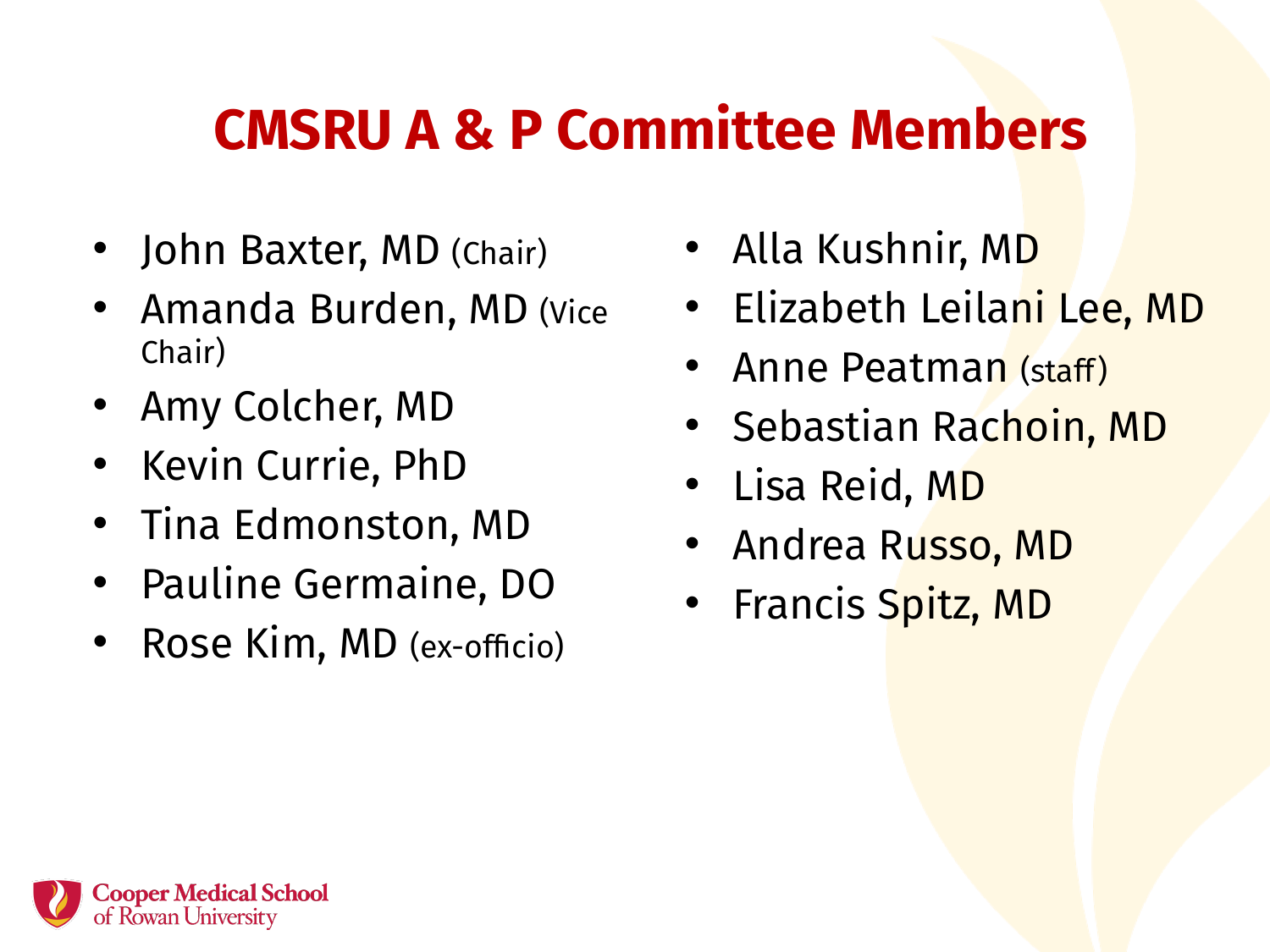

# CMSRU A & P Committee Members
Alla Kushnir, MD
Elizabeth Leilani Lee, MD
Anne Peatman (staff)
Sebastian Rachoin, MD
Lisa Reid, MD
Andrea Russo, MD
Francis Spitz, MD

John Baxter, MD (Chair)
Amanda Burden, MD (Vice Chair)
Amy Colcher, MD
Kevin Currie, PhD
Tina Edmonston, MD
Pauline Germaine, DO
Rose Kim, MD (ex-officio)